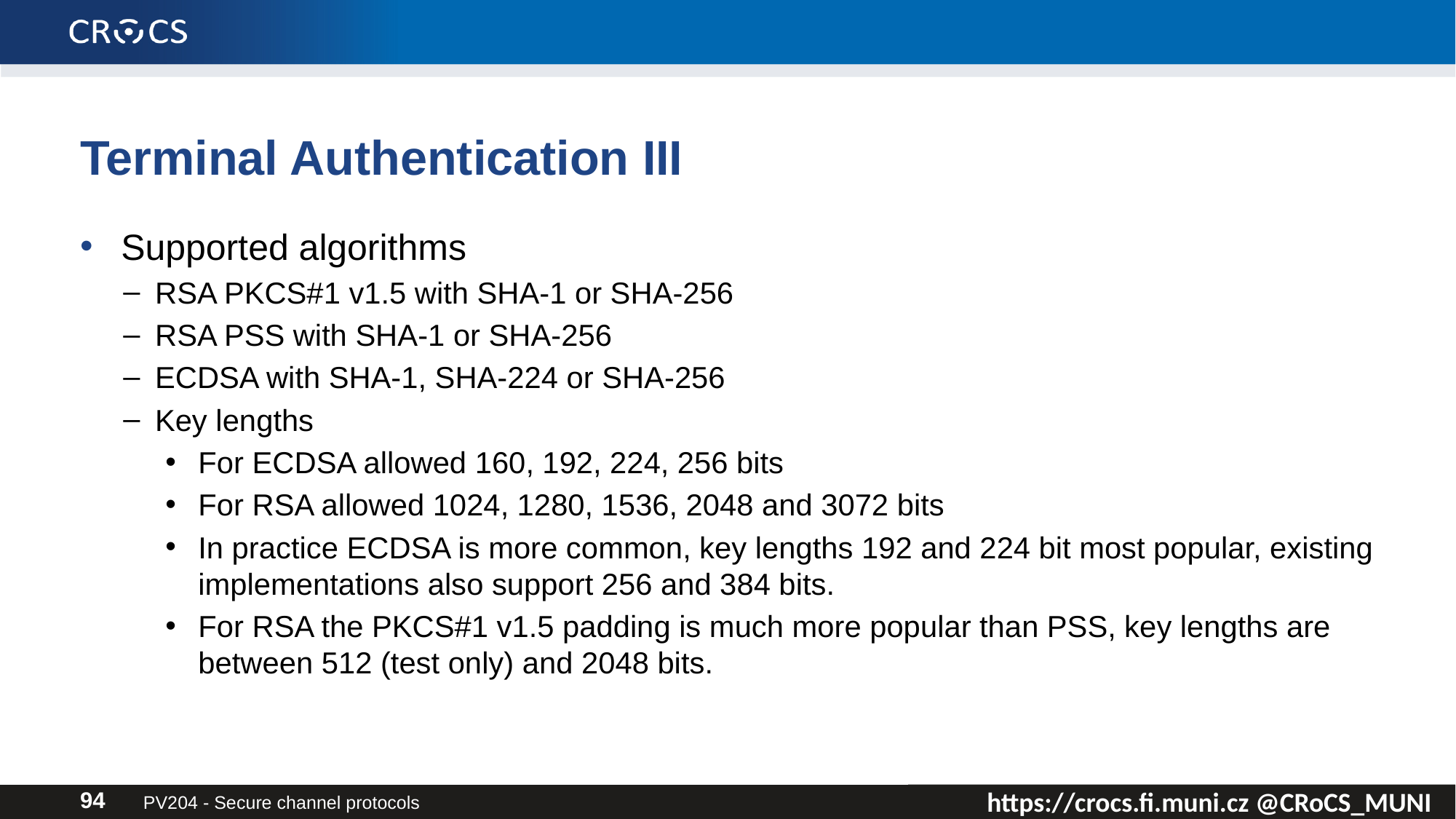

# Terminal Authentication III
Supported algorithms
RSA PKCS#1 v1.5 with SHA-1 or SHA-256
RSA PSS with SHA-1 or SHA-256
ECDSA with SHA-1, SHA-224 or SHA-256
Key lengths
For ECDSA allowed 160, 192, 224, 256 bits
For RSA allowed 1024, 1280, 1536, 2048 and 3072 bits
In practice ECDSA is more common, key lengths 192 and 224 bit most popular, existing implementations also support 256 and 384 bits.
For RSA the PKCS#1 v1.5 padding is much more popular than PSS, key lengths are between 512 (test only) and 2048 bits.
PV204 - Secure channel protocols
94